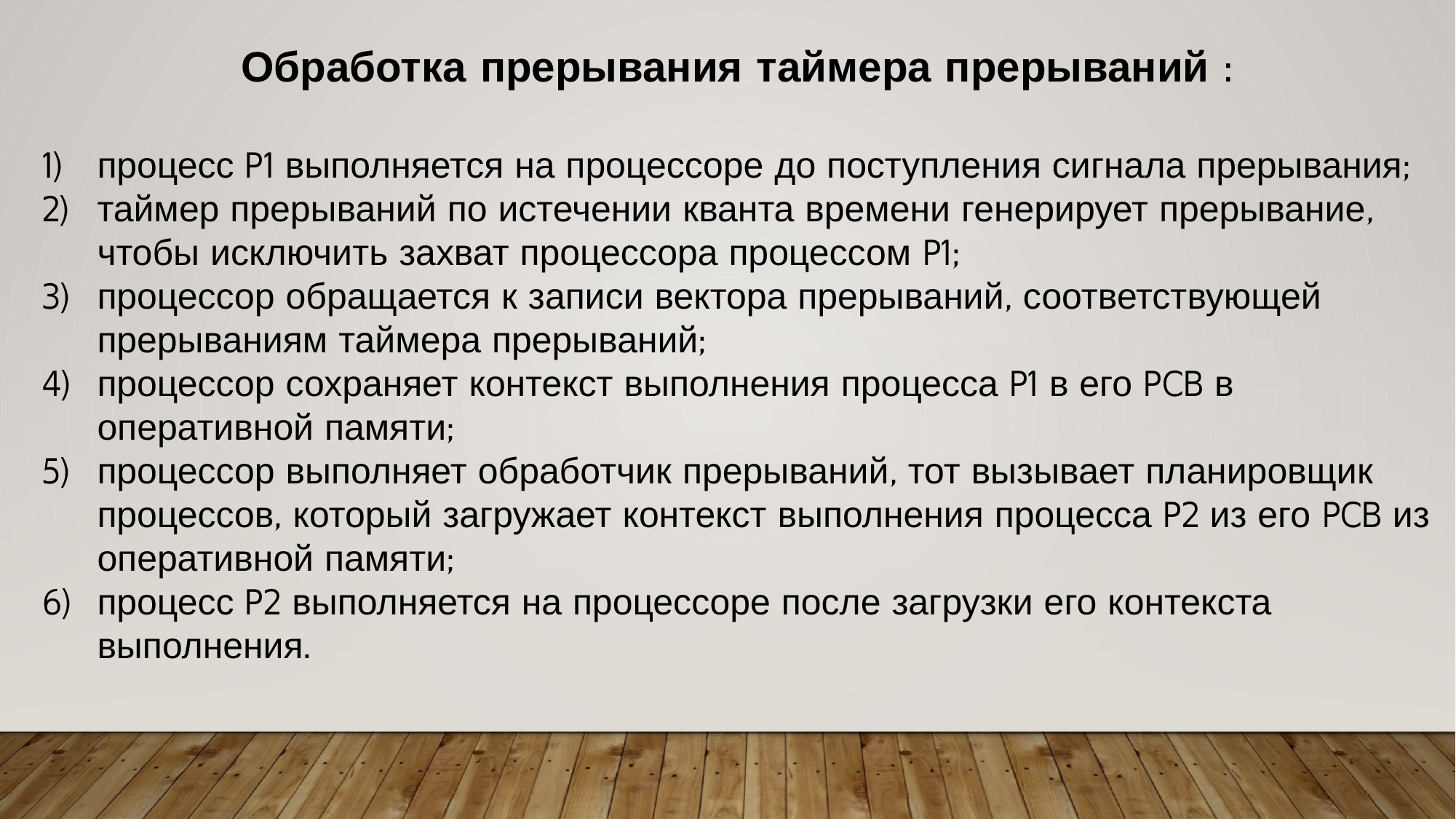

Обработка прерывания таймера прерываний :

процесс P1 выполняется на процессоре до поступления сигнала прерывания;
таймер прерываний по истечении кванта времени генерирует прерывание, чтобы исключить захват процессора процессом P1;
процессор обращается к записи вектора прерываний, соответствующей прерываниям таймера прерываний;
процессор сохраняет контекст выполнения процесса P1 в его PCB в оперативной памяти;
процессор выполняет обработчик прерываний, тот вызывает планировщик процессов, который загружает контекст выполнения процесса P2 из его PCB из оперативной памяти;
процесс P2 выполняется на процессоре после загрузки его контекста выполнения.